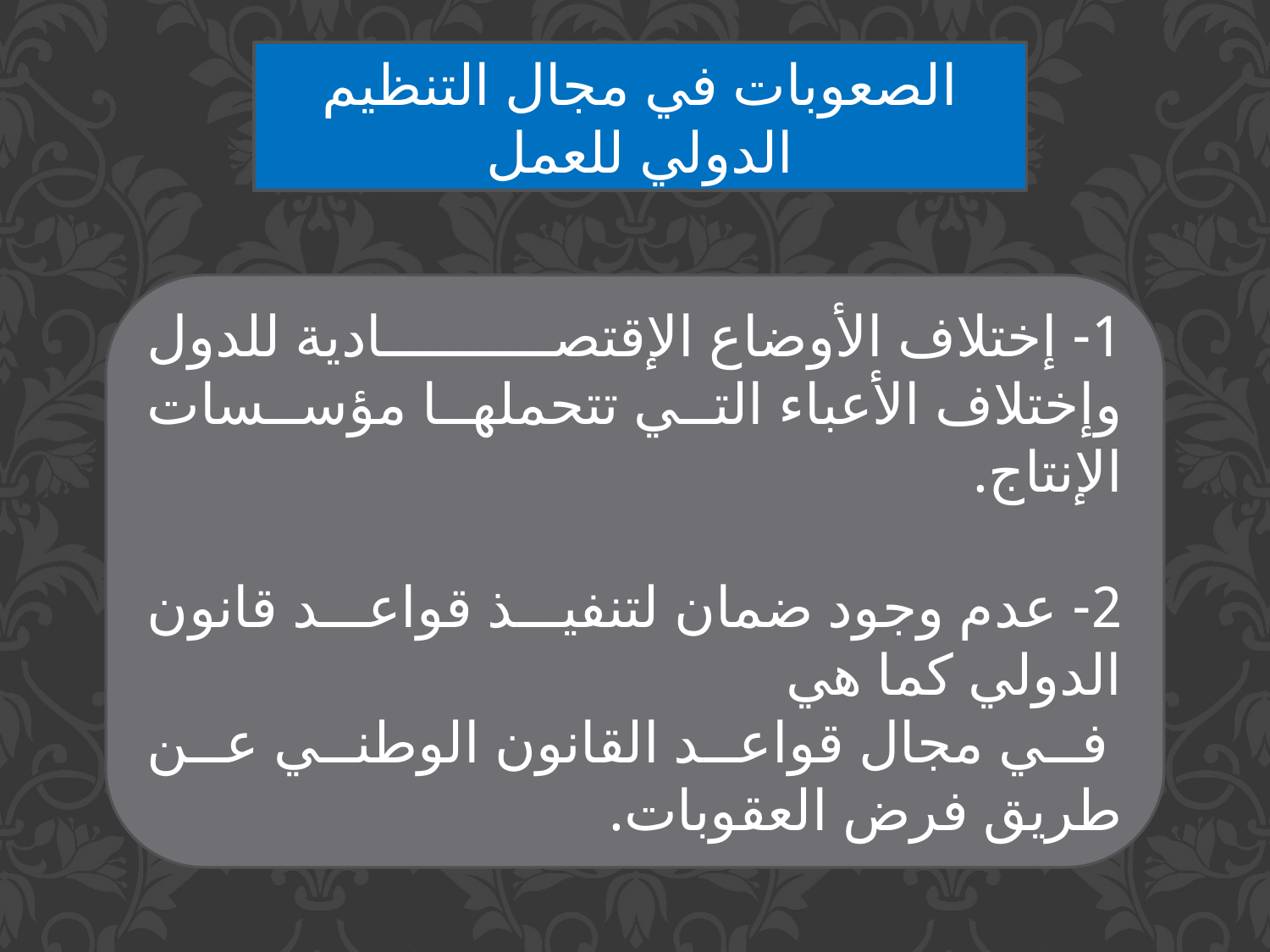

الصعوبات في مجال التنظيم الدولي للعمل
1- إختلاف الأوضاع الإقتصادية للدول وإختلاف الأعباء التي تتحملها مؤسسات الإنتاج.

2- عدم وجود ضمان لتنفيذ قواعد قانون الدولي كما هي
 في مجال قواعد القانون الوطني عن طريق فرض العقوبات.